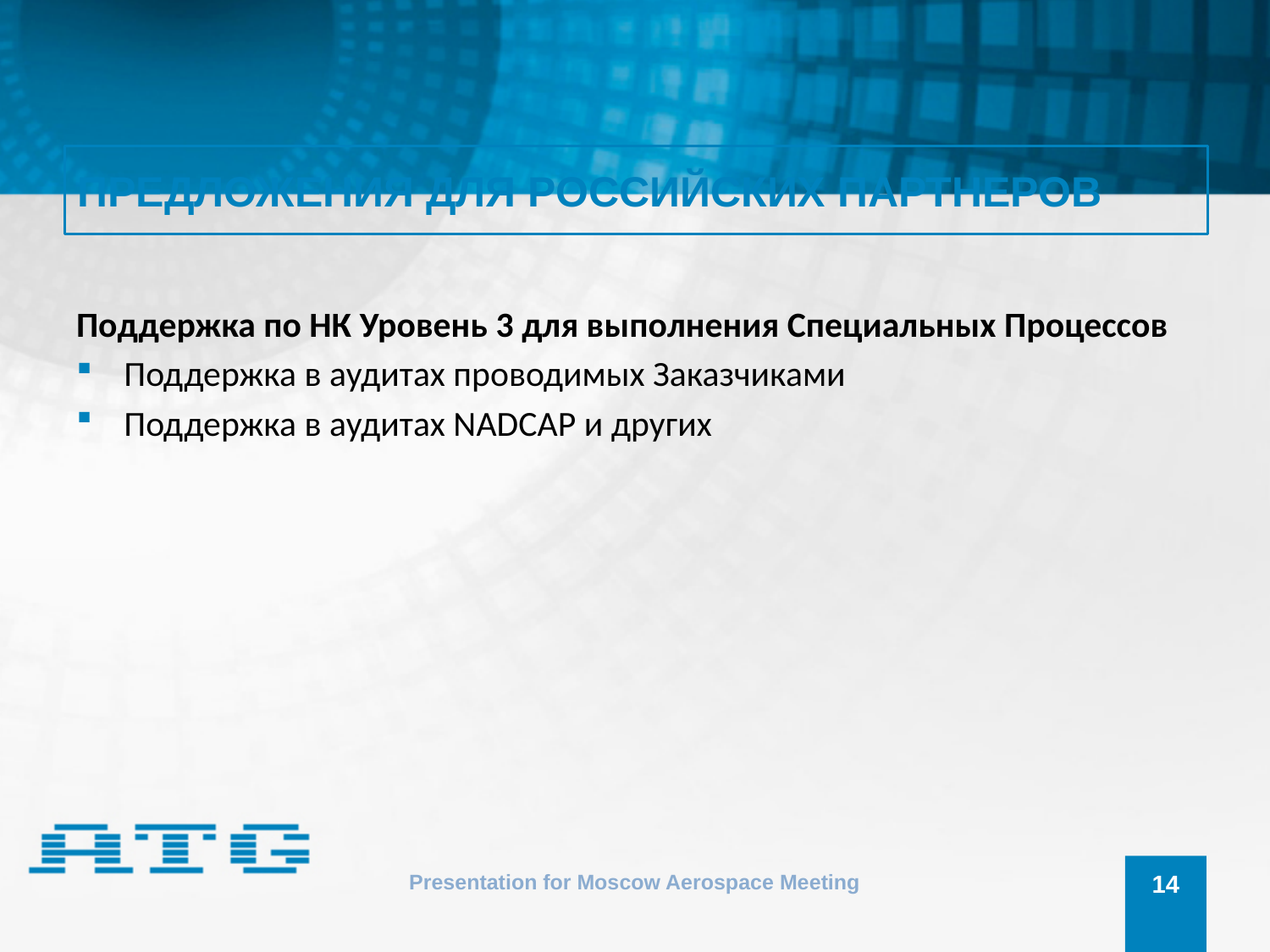

# ПРЕДЛОЖЕНИЯ ДЛЯ РОССИЙСКИХ ПАРТНЕРОВ

Поддержка по НК Уровень 3 для выполнения Специальных Процессов
Поддержка в аудитах проводимых Заказчиками
Поддержка в аудитах NADCAP и других
Presentation for Moscow Aerospace Meeting
14